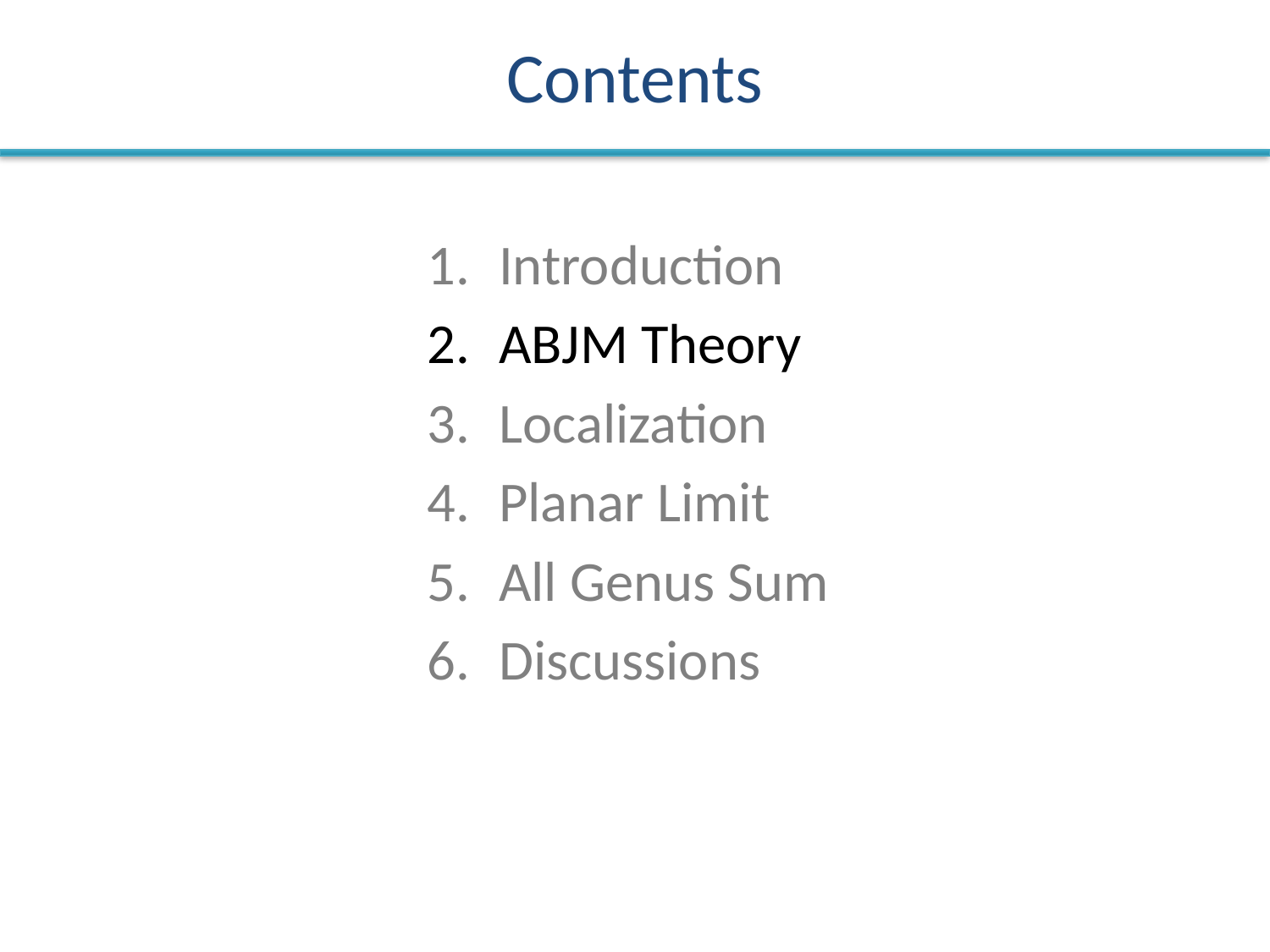

# Contents
Introduction
ABJM Theory
Localization
Planar Limit
All Genus Sum
Discussions